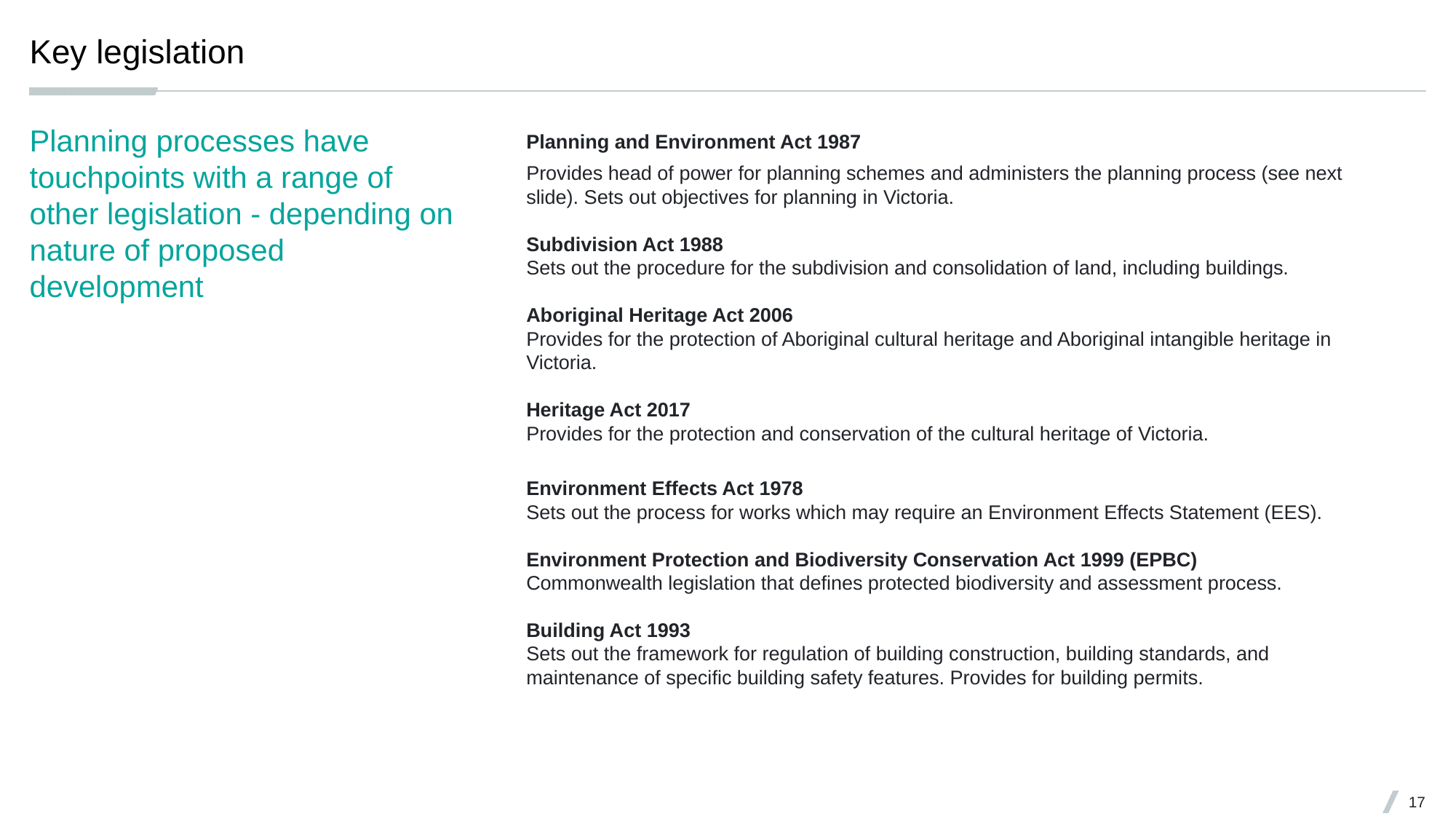

# Key legislation
Planning processes have touchpoints with a range of other legislation - depending on nature of proposed development
Planning and Environment Act 1987
Provides head of power for planning schemes and administers the planning process (see next slide). Sets out objectives for planning in Victoria.

Subdivision Act 1988
Sets out the procedure for the subdivision and consolidation of land, including buildings.

Aboriginal Heritage Act 2006
Provides for the protection of Aboriginal cultural heritage and Aboriginal intangible heritage in Victoria.

Heritage Act 2017
Provides for the protection and conservation of the cultural heritage of Victoria.

Environment Effects Act 1978
Sets out the process for works which may require an Environment Effects Statement (EES).

Environment Protection and Biodiversity Conservation Act 1999 (EPBC)
Commonwealth legislation that defines protected biodiversity and assessment process.

Building Act 1993
Sets out the framework for regulation of building construction, building standards, and maintenance of specific building safety features. Provides for building permits.
17